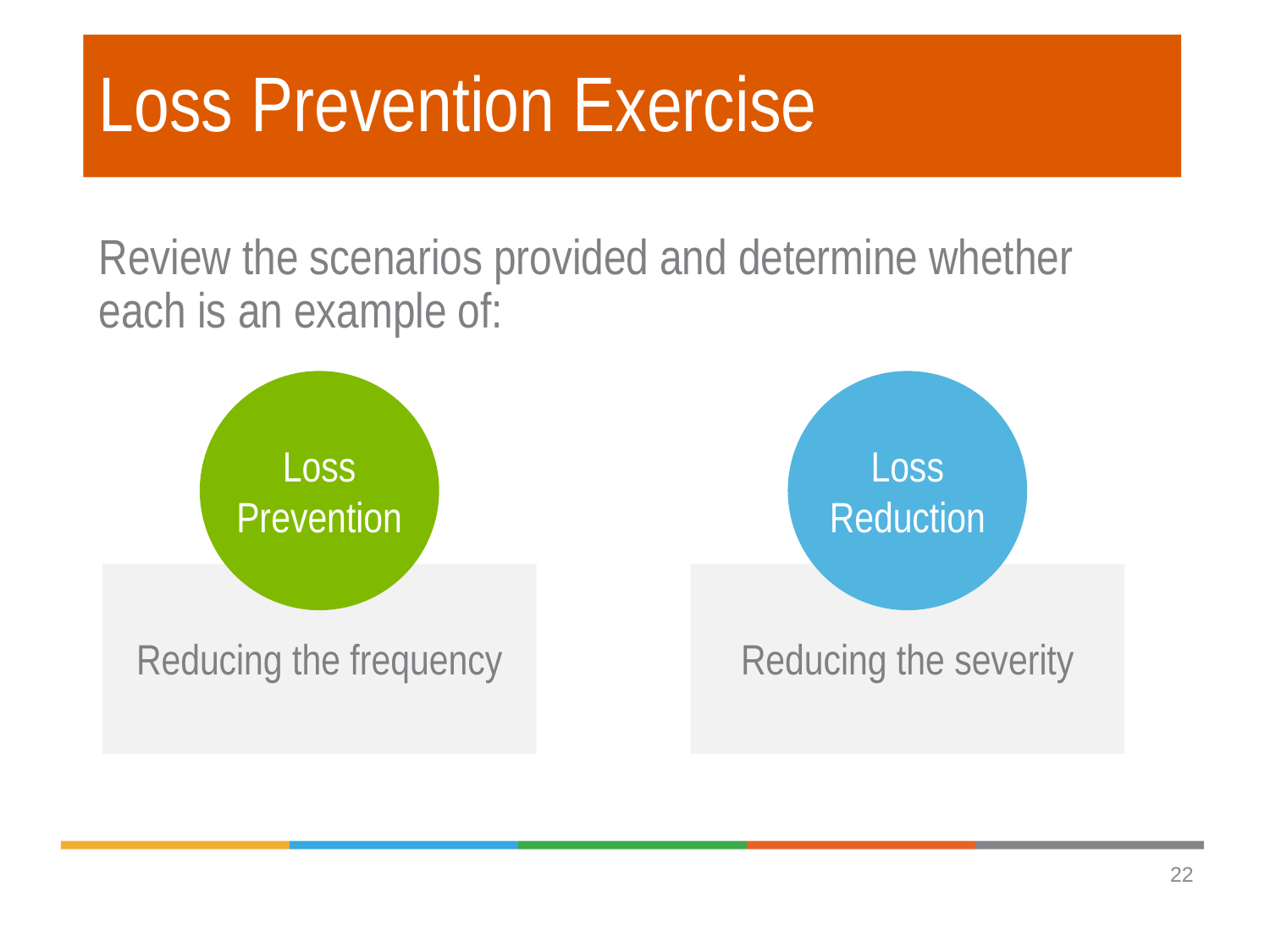

# Loss Prevention Exercise
Review the scenarios provided and determine whether each is an example of:
Loss Prevention
Loss Reduction

Reducing the frequency

Reducing the severity